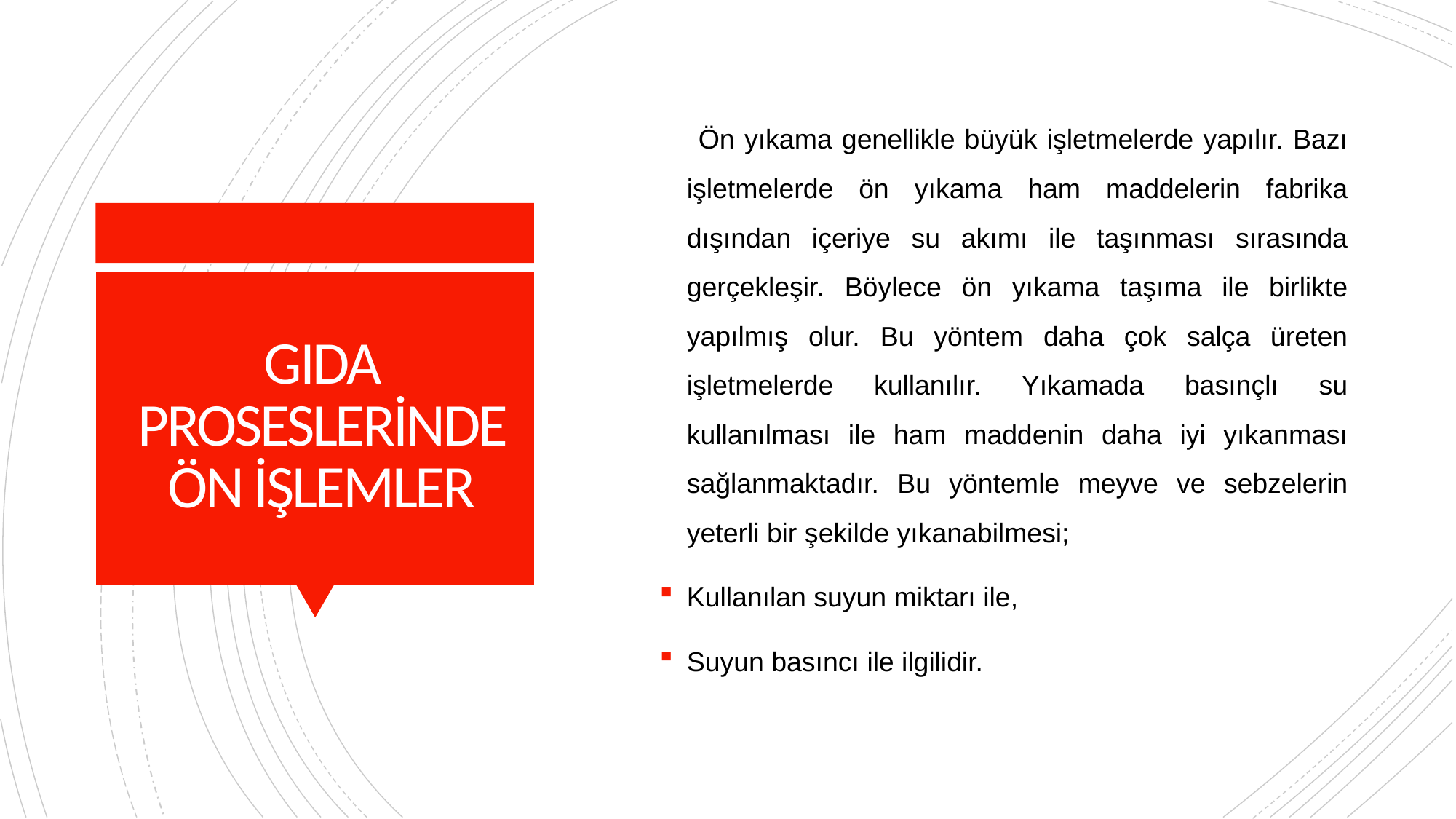

Ön yıkama genellikle büyük işletmelerde yapılır. Bazı işletmelerde ön yıkama ham maddelerin fabrika dışından içeriye su akımı ile taşınması sırasında gerçekleşir. Böylece ön yıkama taşıma ile birlikte yapılmış olur. Bu yöntem daha çok salça üreten işletmelerde kullanılır. Yıkamada basınçlı su kullanılması ile ham maddenin daha iyi yıkanması sağlanmaktadır. Bu yöntemle meyve ve sebzelerin yeterli bir şekilde yıkanabilmesi;
Kullanılan suyun miktarı ile,
Suyun basıncı ile ilgilidir.

# GIDA PROSESLERİNDE ÖN İŞLEMLER